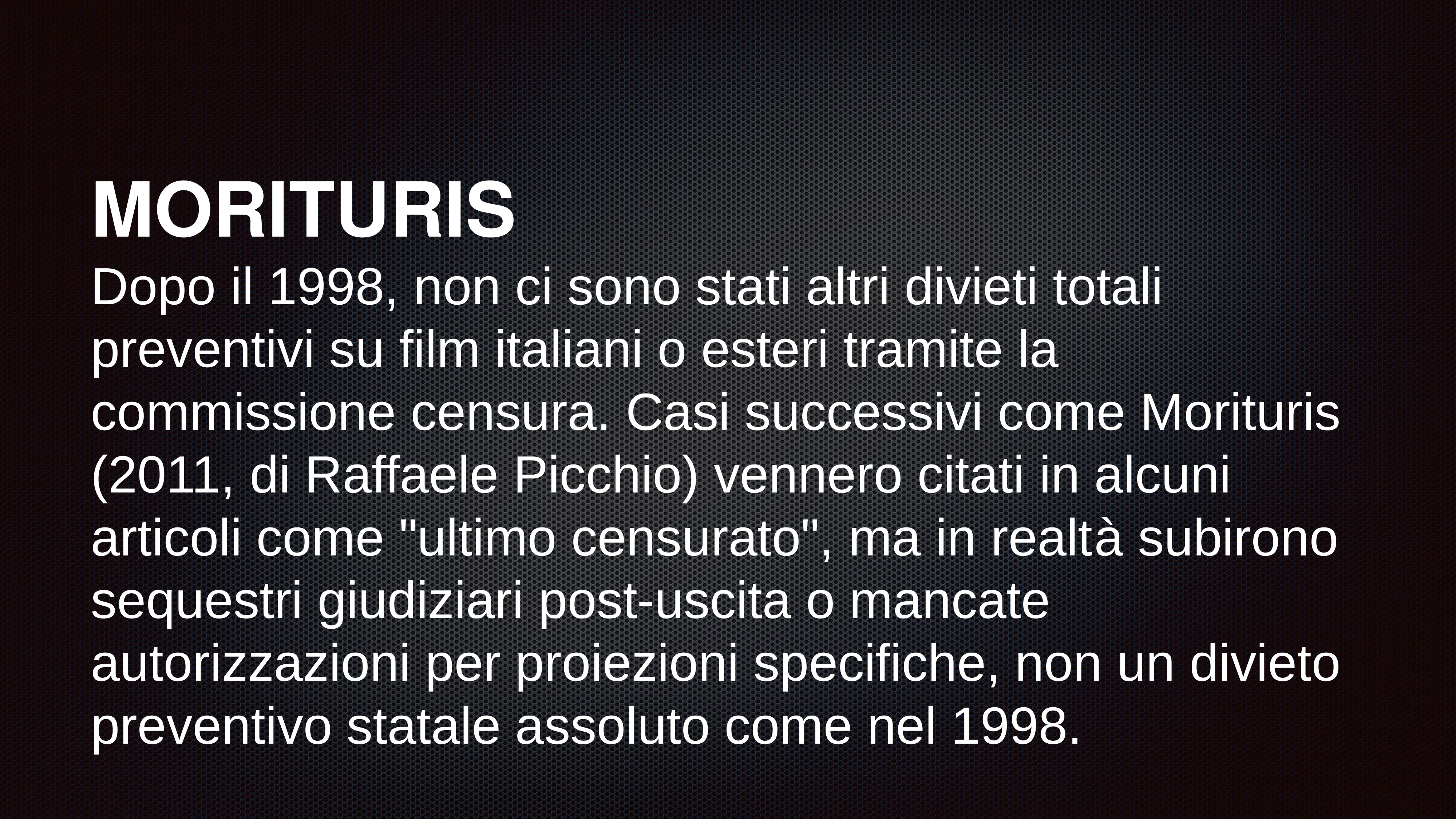

# MORITURIS
Dopo il 1998, non ci sono stati altri divieti totali preventivi su film italiani o esteri tramite la commissione censura. Casi successivi come Morituris (2011, di Raffaele Picchio) vennero citati in alcuni articoli come "ultimo censurato", ma in realtà subirono sequestri giudiziari post-uscita o mancate autorizzazioni per proiezioni specifiche, non un divieto preventivo statale assoluto come nel 1998.